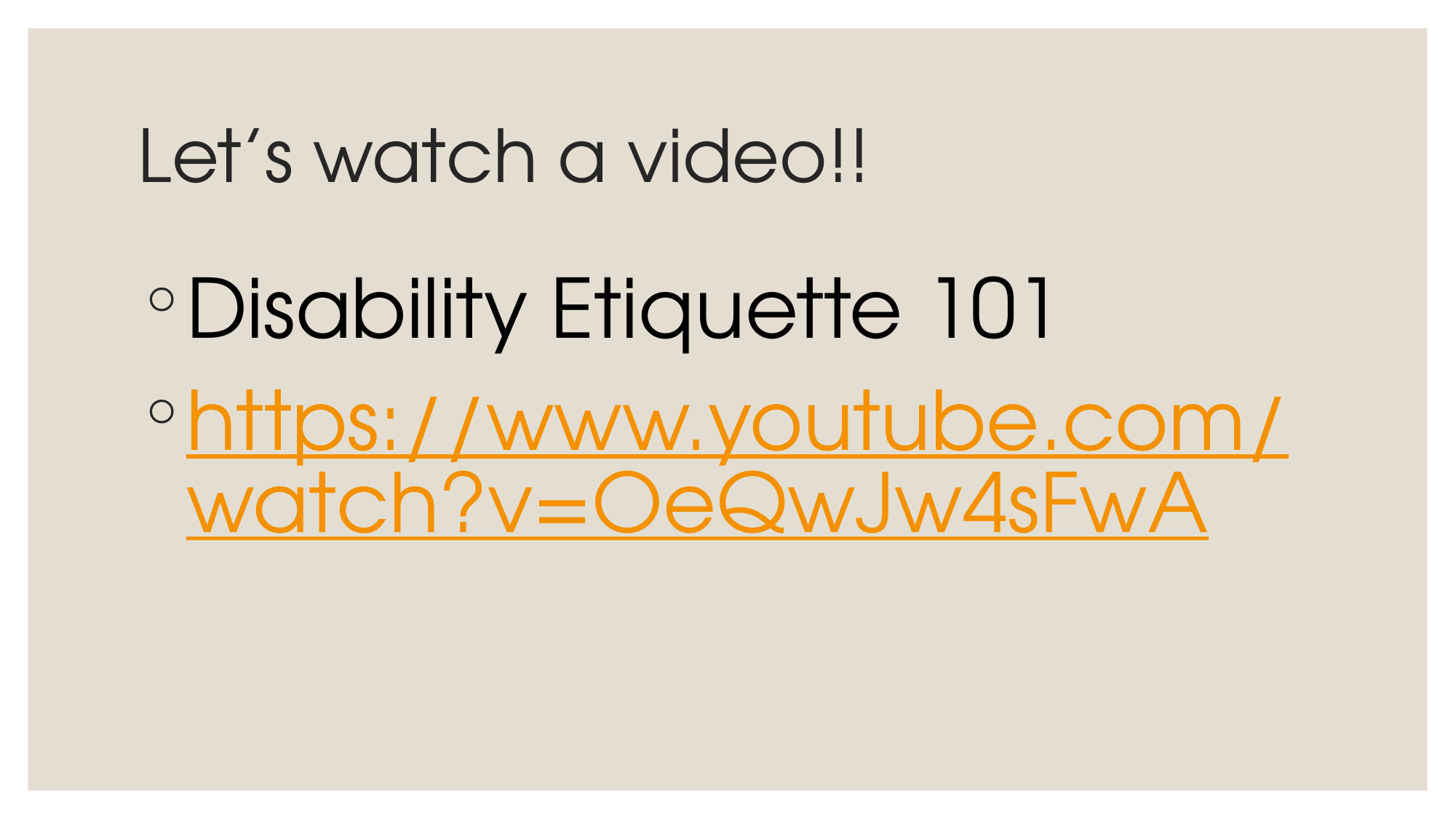

# Let’s watch a video!!
Disability Etiquette 101
https://www.youtube.com/watch?v=OeQwJw4sFwA